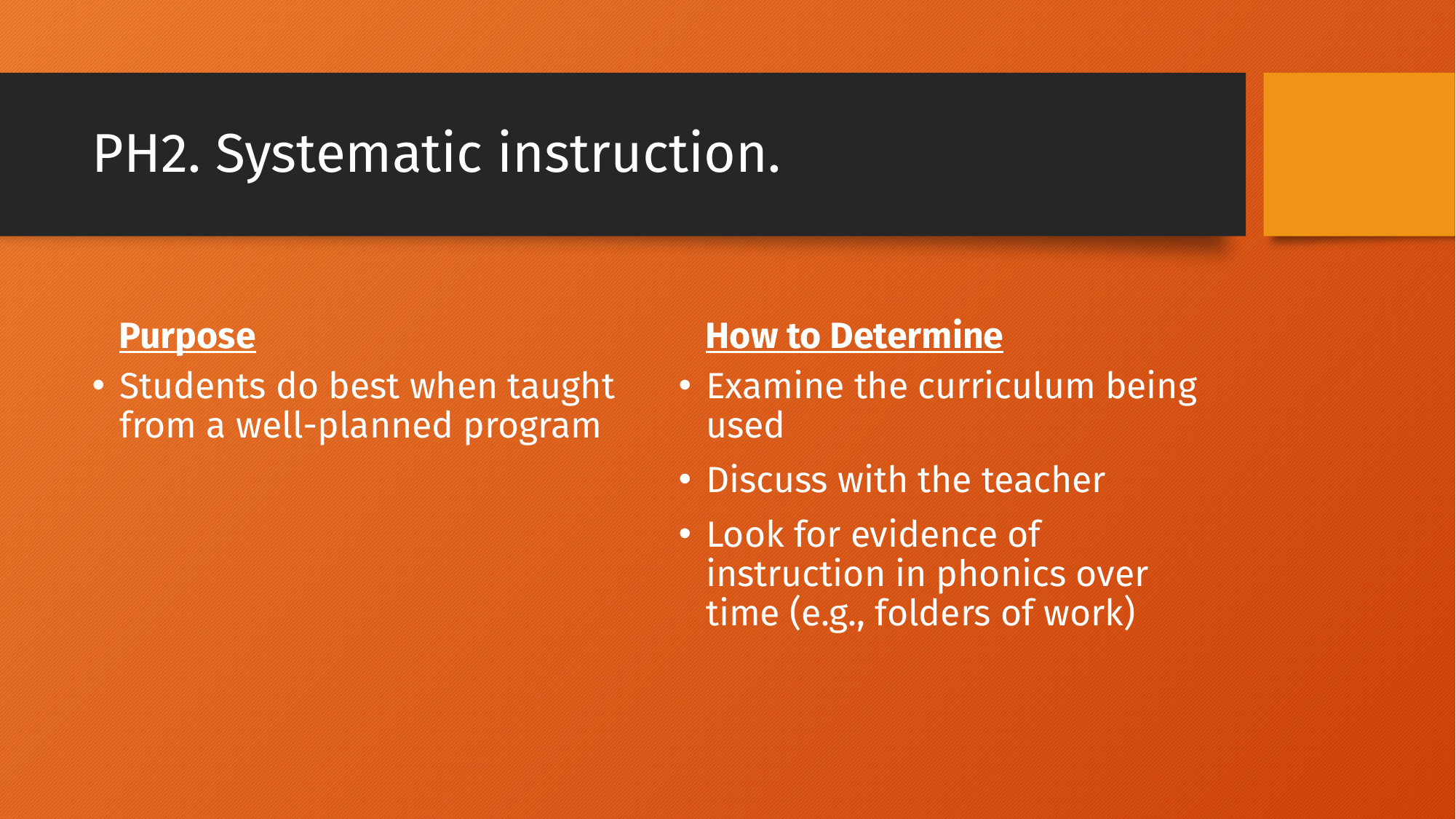

# PH2. Systematic instruction.
Purpose
How to Determine
Students do best when taught from a well-planned program

Examine the curriculum being used
Discuss with the teacher
Look for evidence of instruction in phonics over time (e.g., folders of work)